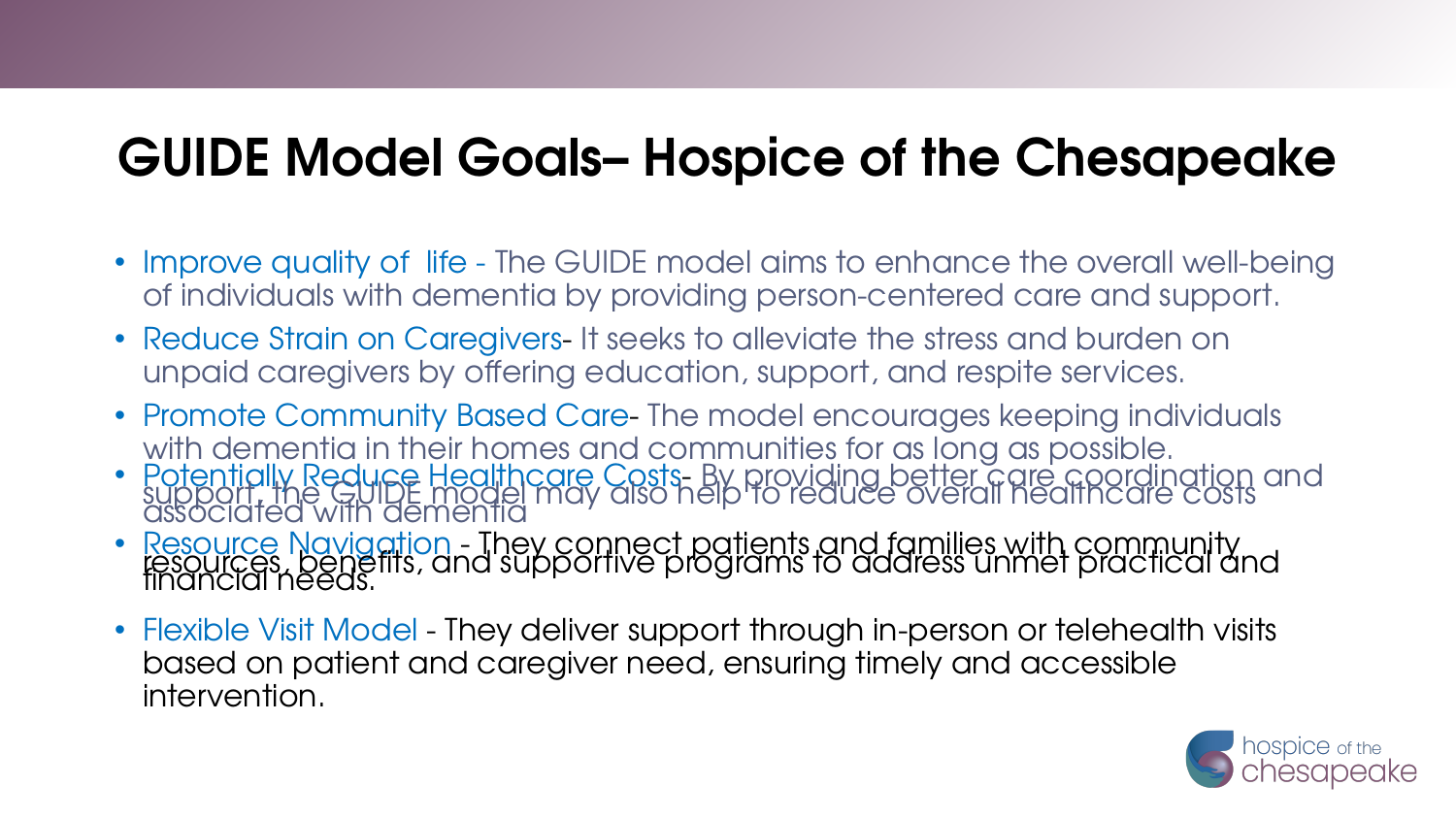

# GUIDE Model Goals– Hospice of the Chesapeake
Improve quality of  life - The GUIDE model aims to enhance the overall well-being of individuals with dementia by providing person-centered care and support.
Reduce Strain on Caregivers- It seeks to alleviate the stress and burden on unpaid caregivers by offering education, support, and respite services.
Promote Community Based Care- The model encourages keeping individuals with dementia in their homes and communities for as long as possible.
Potentially Reduce Healthcare Costs- By providing better care coordination and support, the GUIDE model may also help to reduce overall healthcare costs associated with dementia
Resource Navigation - They connect patients and families with community resources, benefits, and supportive programs to address unmet practical and financial needs.
Flexible Visit Model - They deliver support through in-person or telehealth visits based on patient and caregiver need, ensuring timely and accessible intervention.